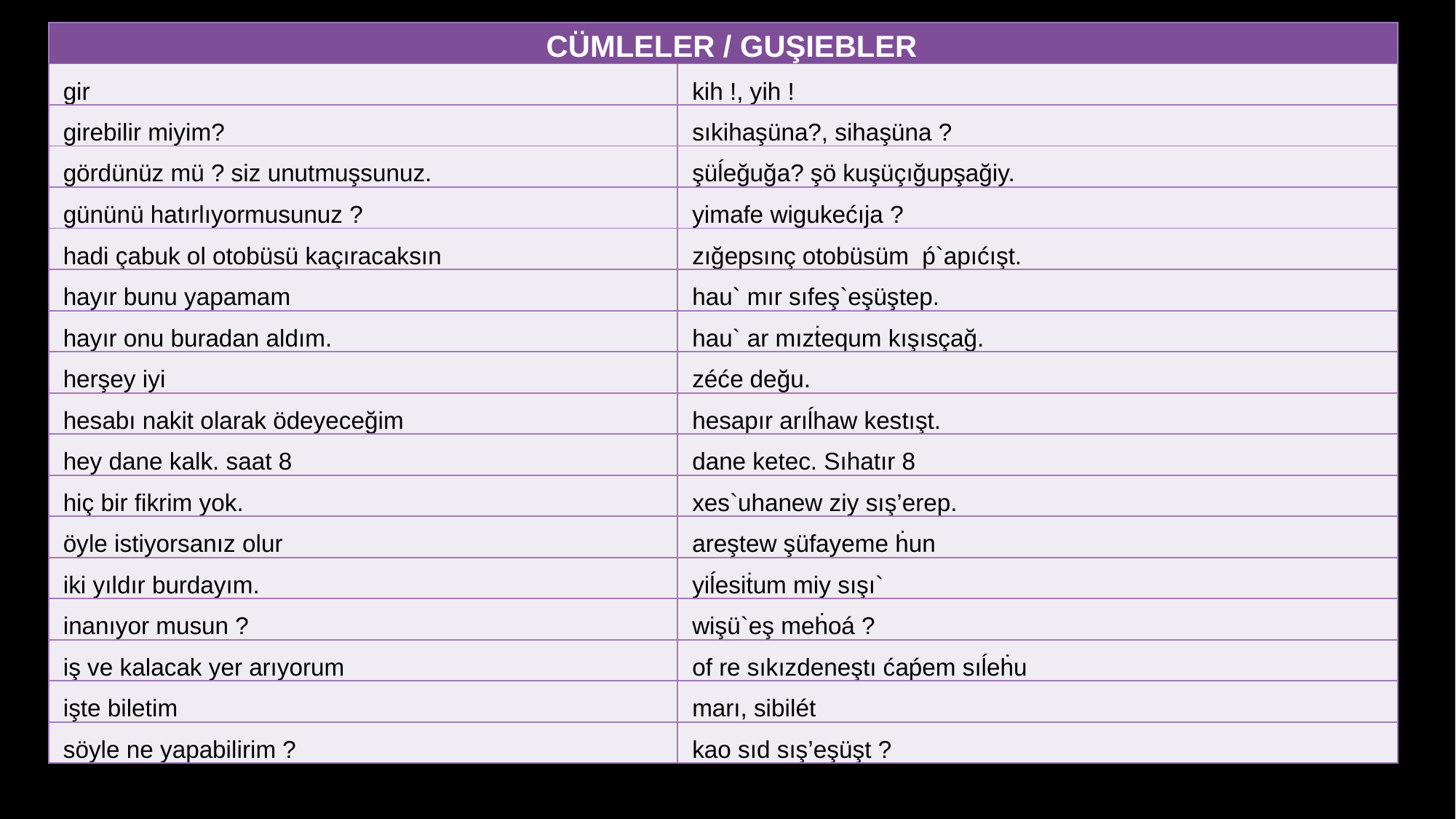

| CÜMLELER / GUŞIEBLER |  |
| --- | --- |
| gir | kih !, yih ! |
| girebilir miyim? | sıkihaşüna?, sihaşüna ? |
| gördünüz mü ? siz unutmuşsunuz. | şüĺeğuğa? şö kuşüçığupşağiy. |
| gününü hatırlıyormusunuz ? | yimafe wigukećıja ? |
| hadi çabuk ol otobüsü kaçıracaksın | zığepsınç otobüsüm ṕ`apıćışt. |
| hayır bunu yapamam | hau` mır sıfeş`eşüştep. |
| hayır onu buradan aldım. | hau` ar mızṫequm kışısçağ. |
| herşey iyi | zéće değu. |
| hesabı nakit olarak ödeyeceğim | hesapır arıĺhaw kestışt. |
| hey dane kalk. saat 8 | dane ketec. Sıhatır 8 |
| hiç bir fikrim yok. | xes`uhanew ziy sış’erep. |
| öyle istiyorsanız olur | areştew şüfayeme ḣun |
| iki yıldır burdayım. | yiĺesiṫum miy sışı` |
| inanıyor musun ? | wişü`eş meḣoá ? |
| iş ve kalacak yer arıyorum | of re sıkızdeneştı ćaṕem sıĺeḣu |
| işte biletim | marı, sibilét |
| söyle ne yapabilirim ? | kao sıd sış’eşüşt ? |
70
www.danef.com